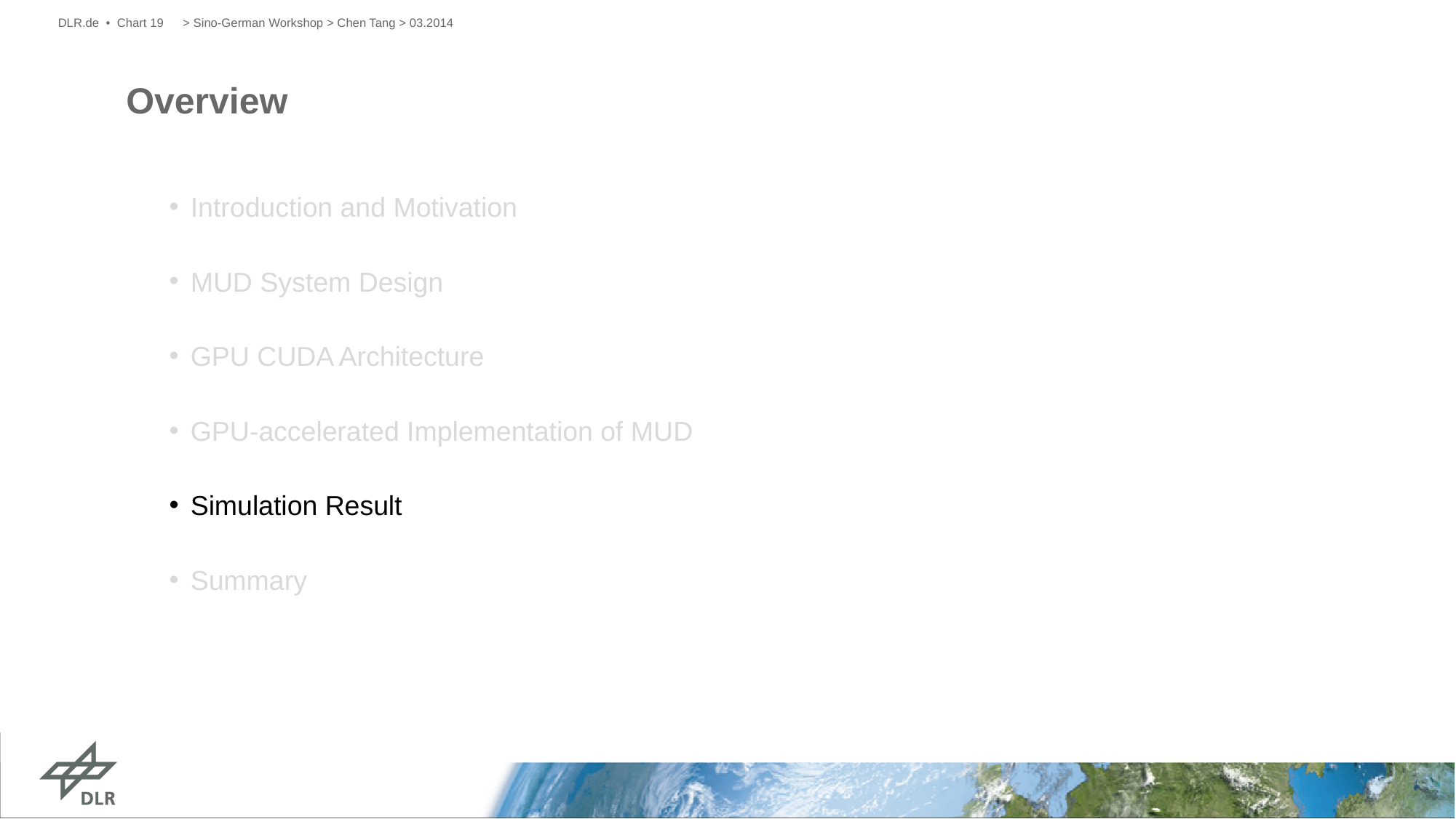

DLR.de  •  Chart 19
> Sino-German Workshop > Chen Tang > 03.2014
# Overview
Introduction and Motivation

MUD System Design

GPU CUDA Architecture

GPU-accelerated Implementation of MUD

Simulation Result

Summary